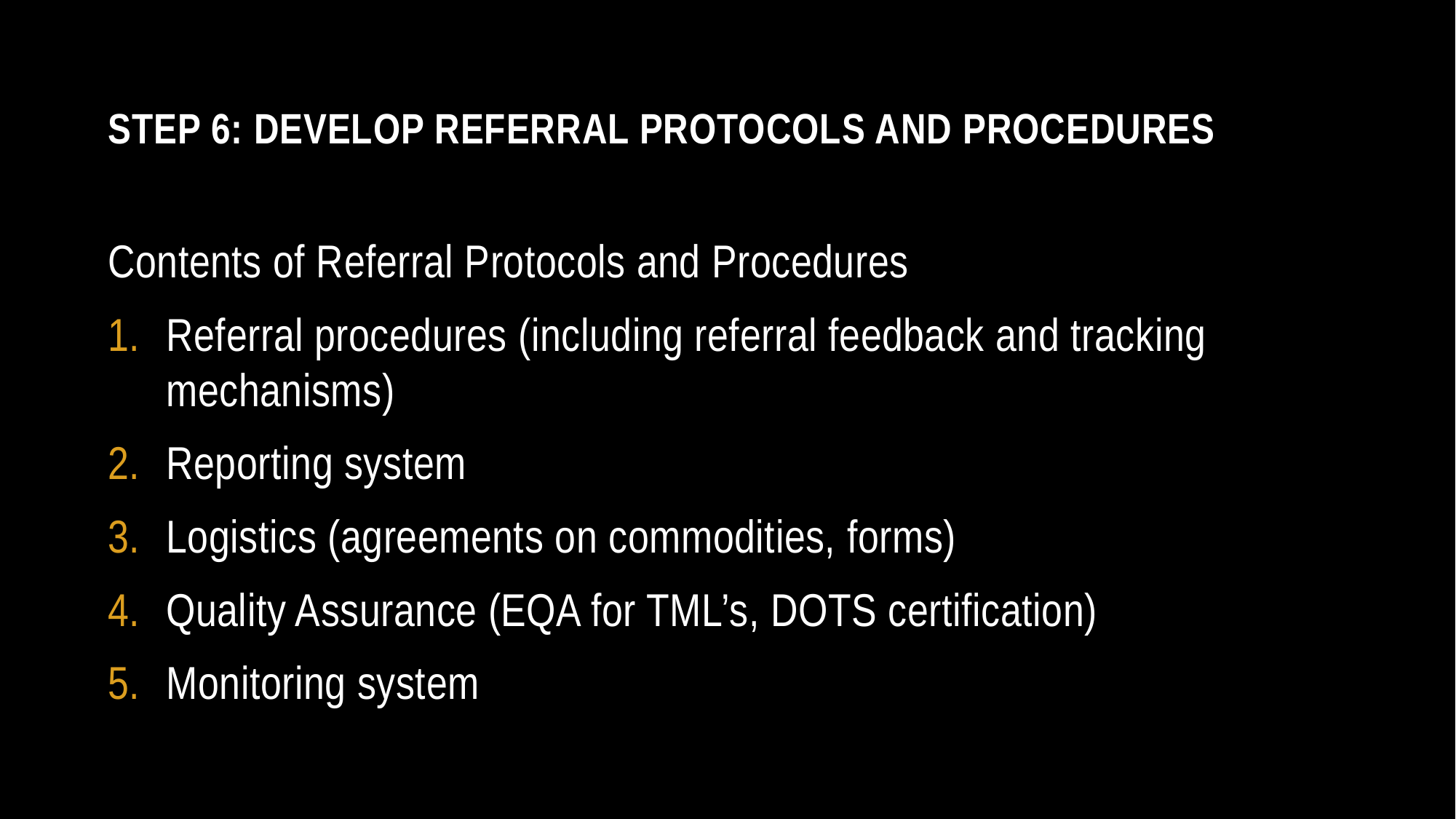

# Step 6: develop referral Protocols and Procedures
Contents of Referral Protocols and Procedures
Referral procedures (including referral feedback and tracking  mechanisms)
Reporting system
Logistics (agreements on commodities, forms)
Quality Assurance (EQA for TML’s, DOTS certification)
Monitoring system